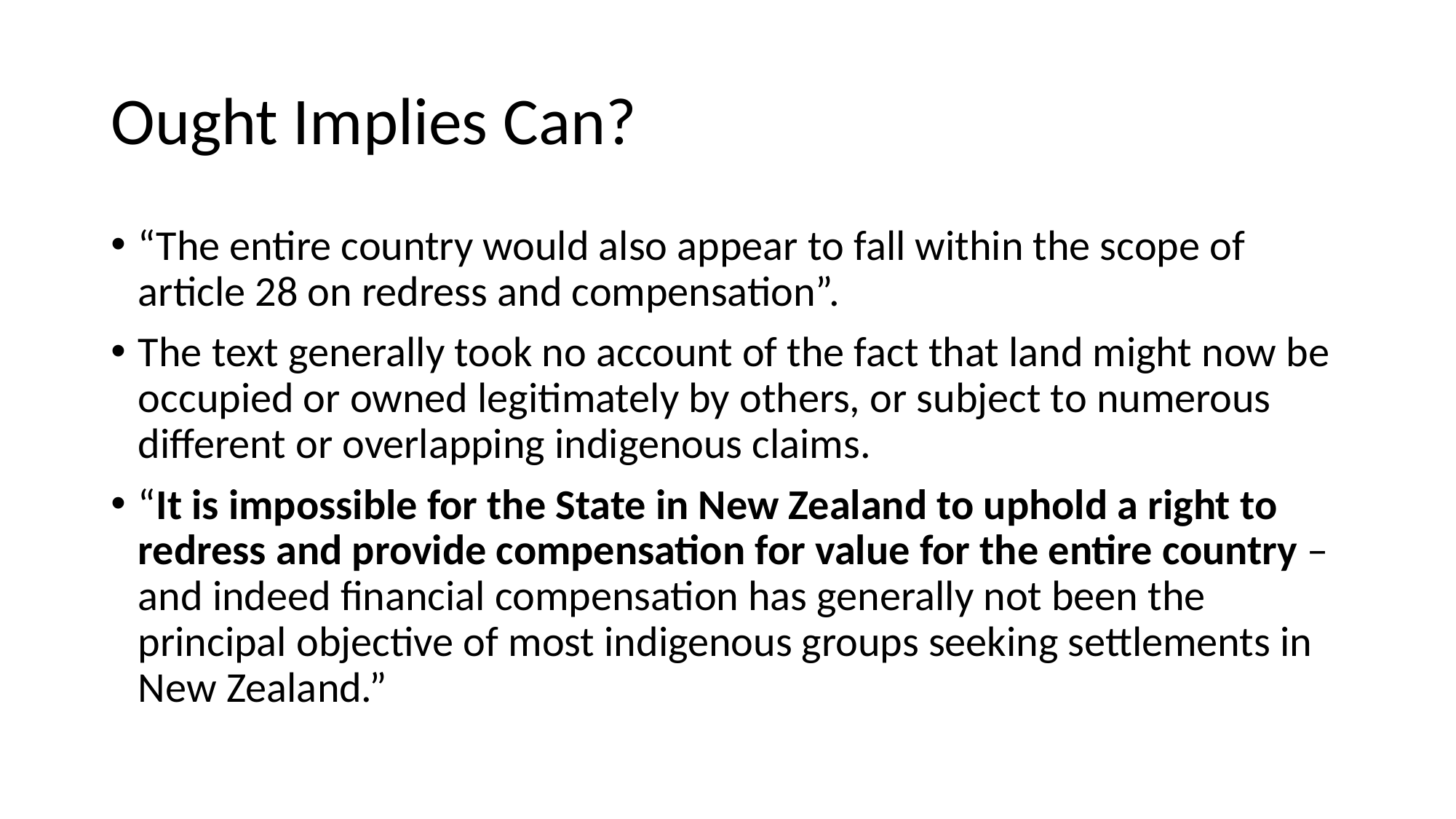

# Ought Implies Can?
“The entire country would also appear to fall within the scope of article 28 on redress and compensation”.
The text generally took no account of the fact that land might now be occupied or owned legitimately by others, or subject to numerous different or overlapping indigenous claims.
“It is impossible for the State in New Zealand to uphold a right to redress and provide compensation for value for the entire country – and indeed financial compensation has generally not been the principal objective of most indigenous groups seeking settlements in New Zealand.”